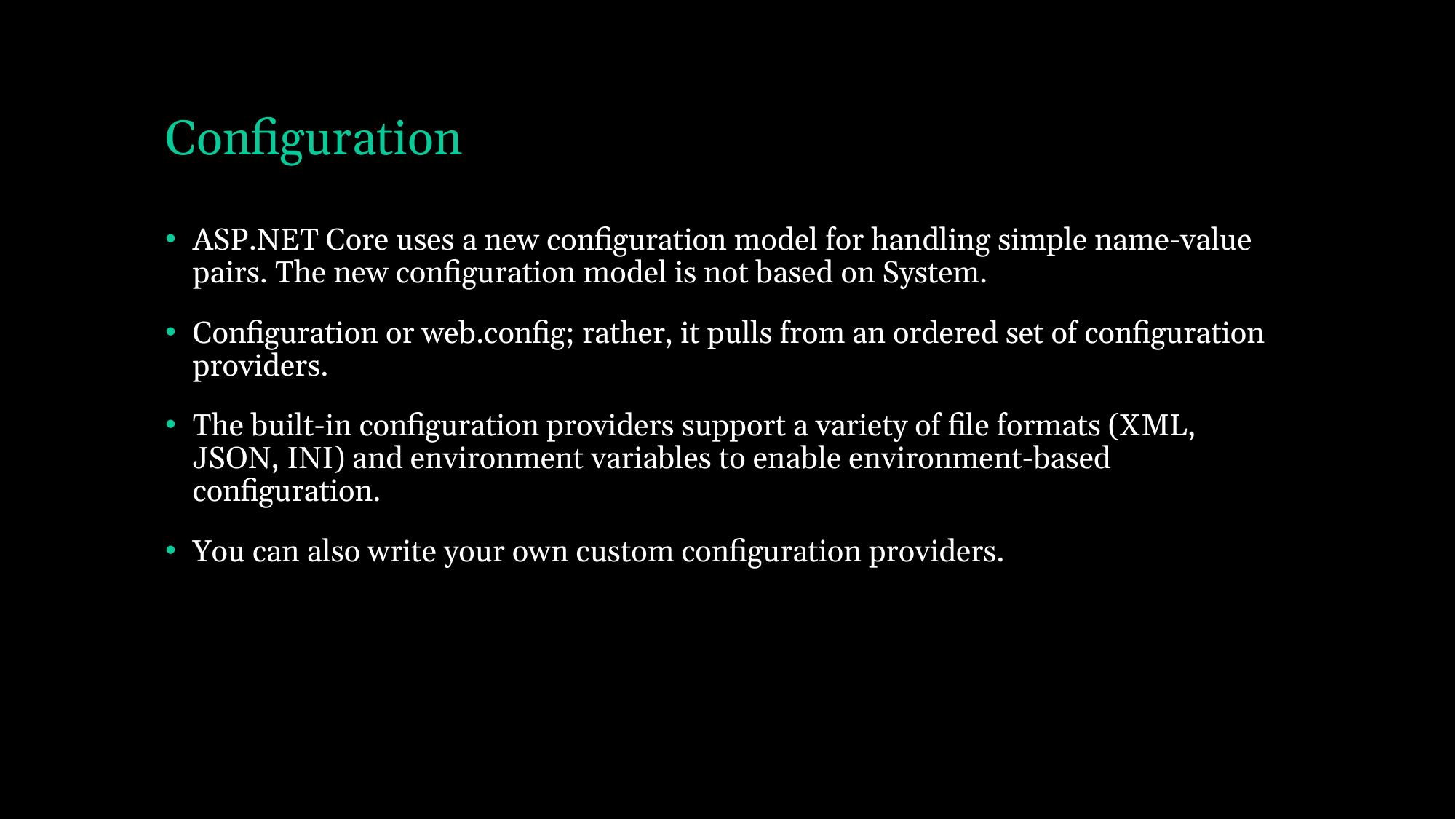

# Configuration
ASP.NET Core uses a new configuration model for handling simple name-value pairs. The new configuration model is not based on System.
Configuration or web.config; rather, it pulls from an ordered set of configuration providers.
The built-in configuration providers support a variety of file formats (XML, JSON, INI) and environment variables to enable environment-based configuration.
You can also write your own custom configuration providers.